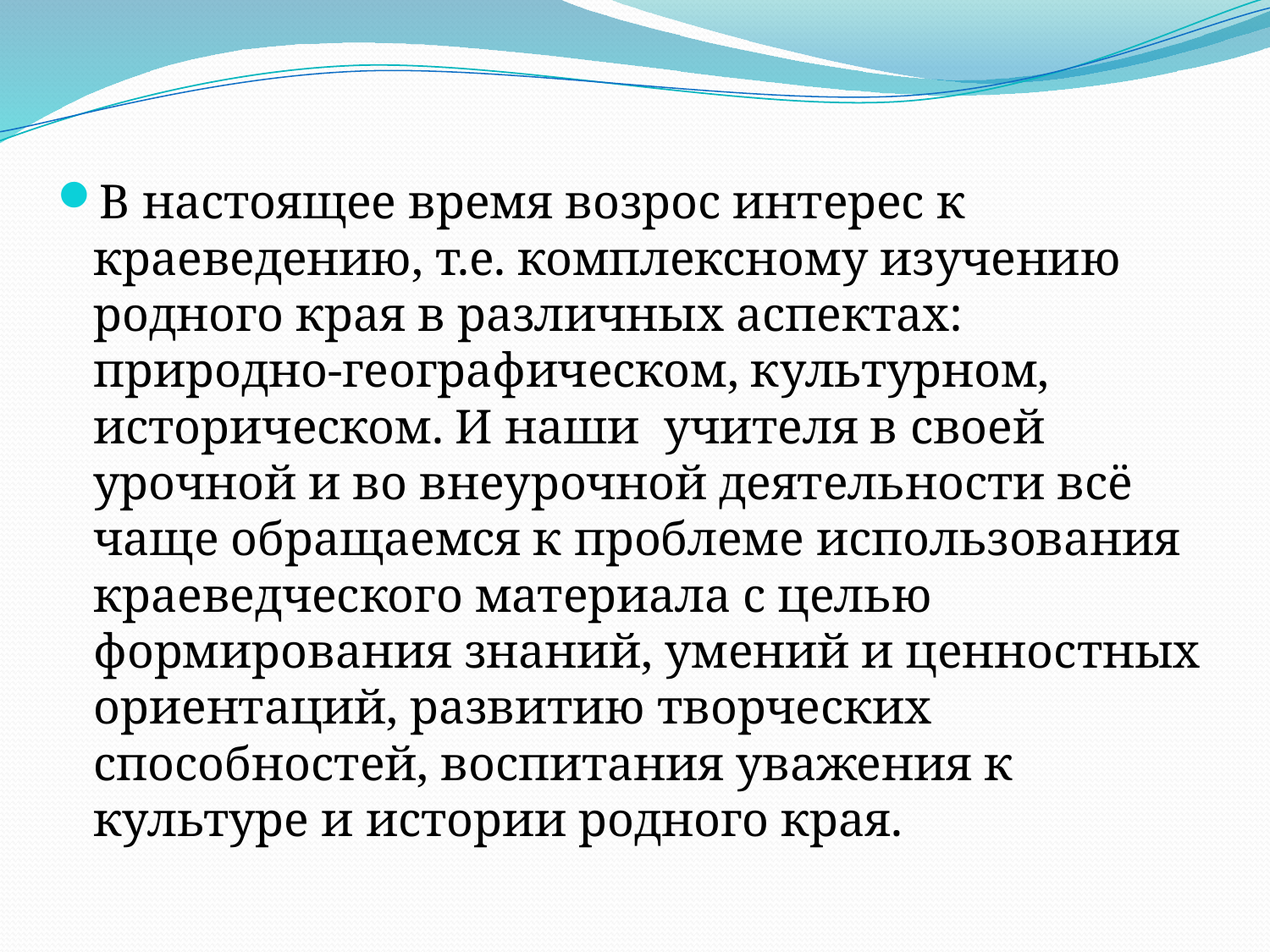

В настоящее время возрос интерес к краеведению, т.е. комплексному изучению родного края в различных аспектах: природно-географическом, культурном, историческом. И наши  учителя в своей урочной и во внеурочной деятельности всё чаще обращаемся к проблеме использования краеведческого материала с целью формирования знаний, умений и ценностных ориентаций, развитию творческих способностей, воспитания уважения к культуре и истории родного края.